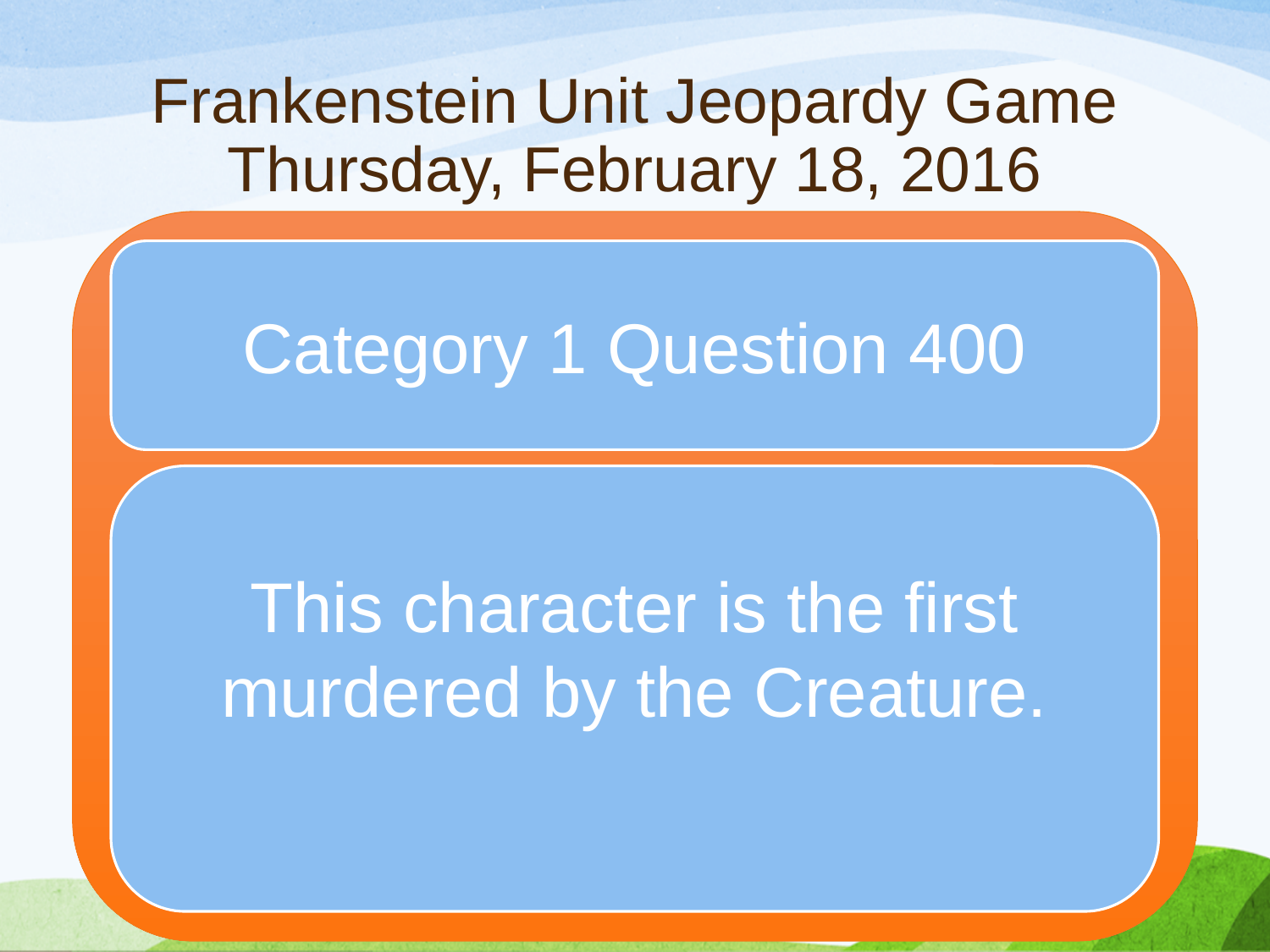

# Frankenstein Unit Jeopardy Game Thursday, February 18, 2016

Category 1 Question 400
This character is the first murdered by the Creature.